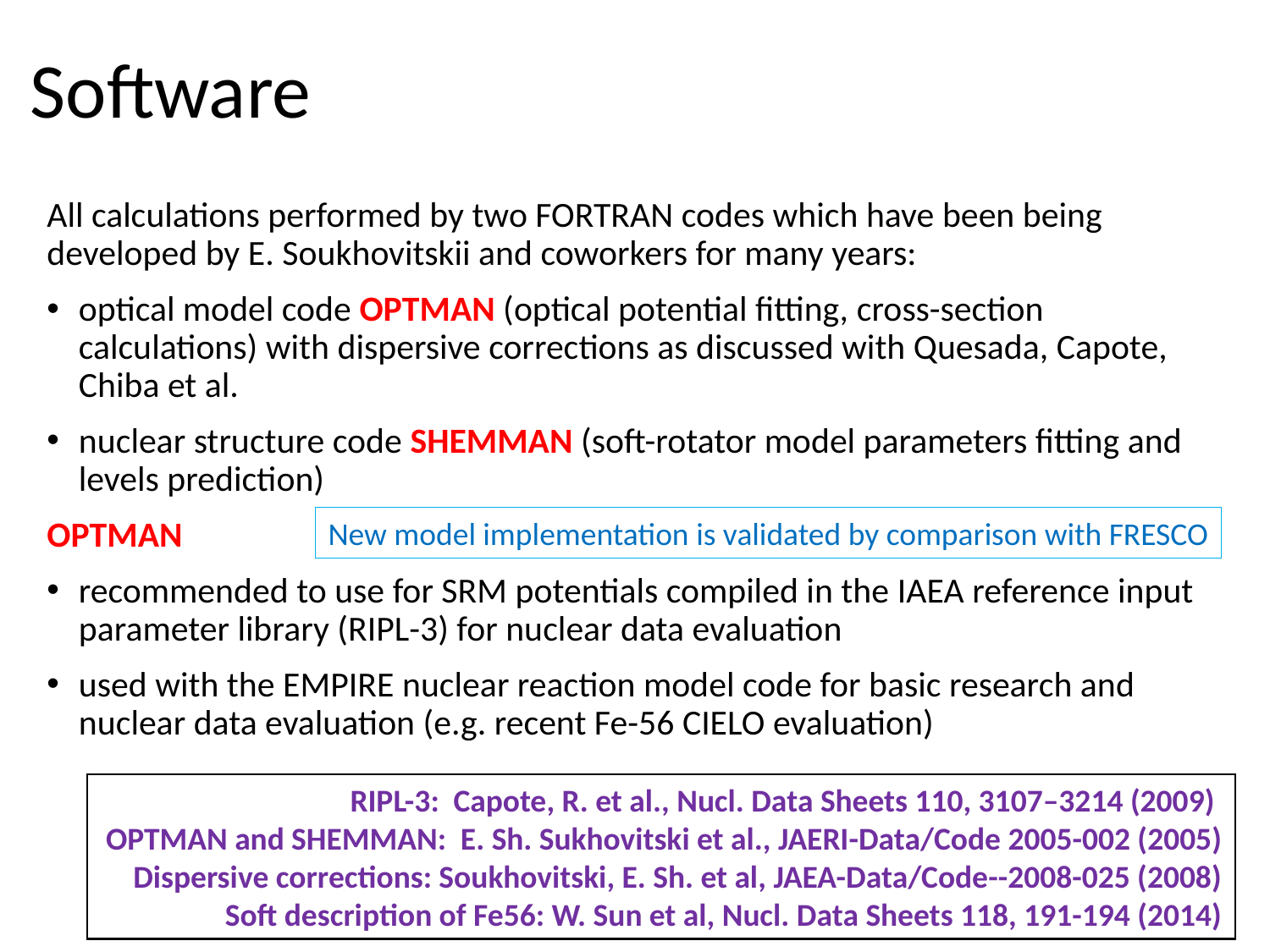

# Software
All calculations performed by two FORTRAN codes which have been being developed by E. Soukhovitskii and coworkers for many years:
optical model code OPTMAN (optical potential fitting, cross-section calculations) with dispersive corrections as discussed with Quesada, Capote, Chiba et al.
nuclear structure code SHEMMAN (soft-rotator model parameters fitting and levels prediction)
OPTMAN
recommended to use for SRM potentials compiled in the IAEA reference input parameter library (RIPL-3) for nuclear data evaluation
used with the EMPIRE nuclear reaction model code for basic research and nuclear data evaluation (e.g. recent Fe-56 CIELO evaluation)
New model implementation is validated by comparison with FRESCO
RIPL-3:  Capote, R. et al., Nucl. Data Sheets 110, 3107–3214 (2009)
OPTMAN and SHEMMAN:  E. Sh. Sukhovitski et al., JAERI-Data/Code 2005-002 (2005)
Dispersive corrections: Soukhovitski, E. Sh. et al, JAEA-Data/Code--2008-025 (2008)
Soft description of Fe56: W. Sun et al, Nucl. Data Sheets 118, 191-194 (2014)